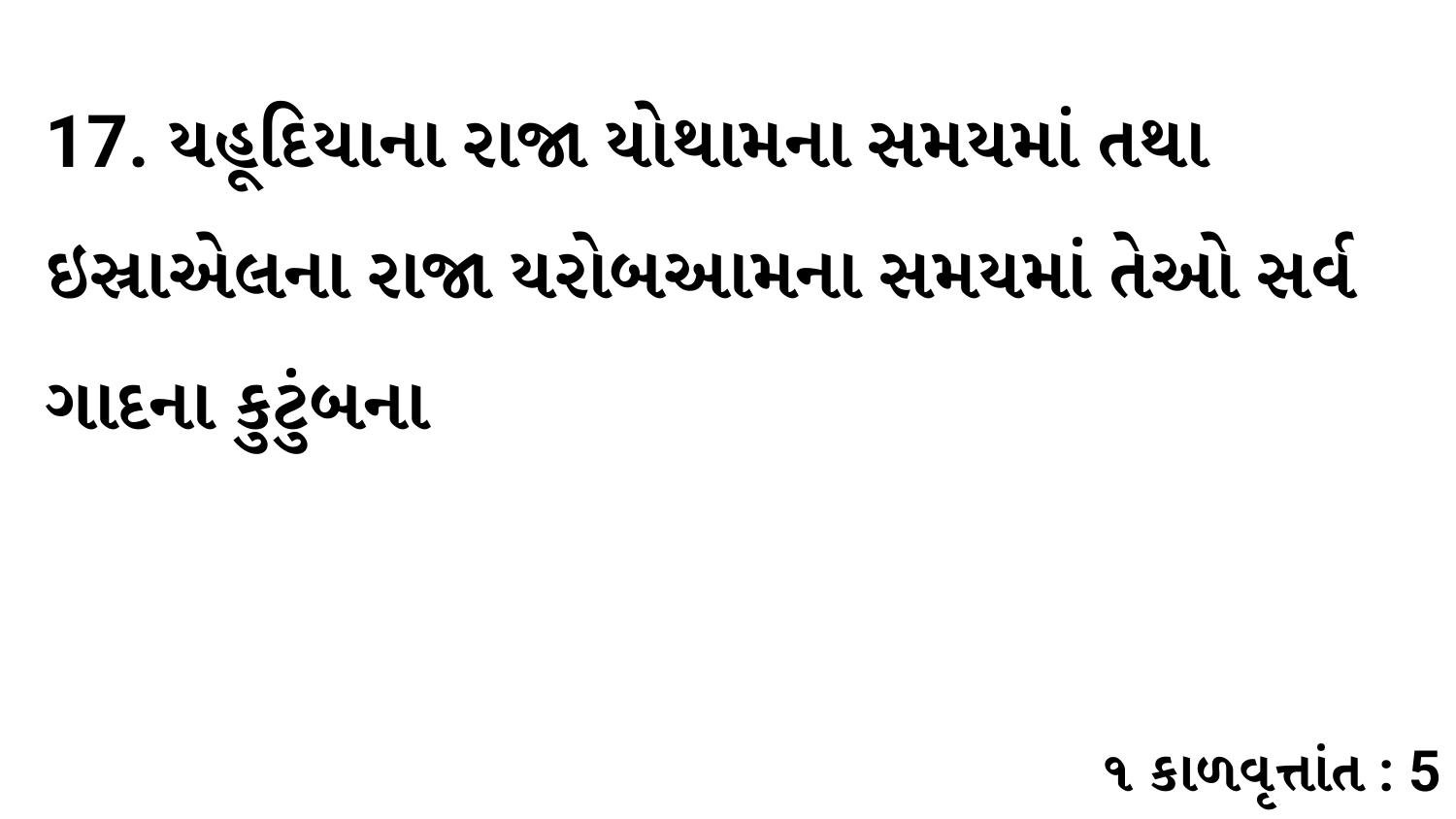

17. યહૂદિયાના રાજા યોથામના સમયમાં તથા ઇસ્રાએલના રાજા યરોબઆમના સમયમાં તેઓ સર્વ ગાદના કુટુંબના
૧ કાળવૃત્તાંત : 5